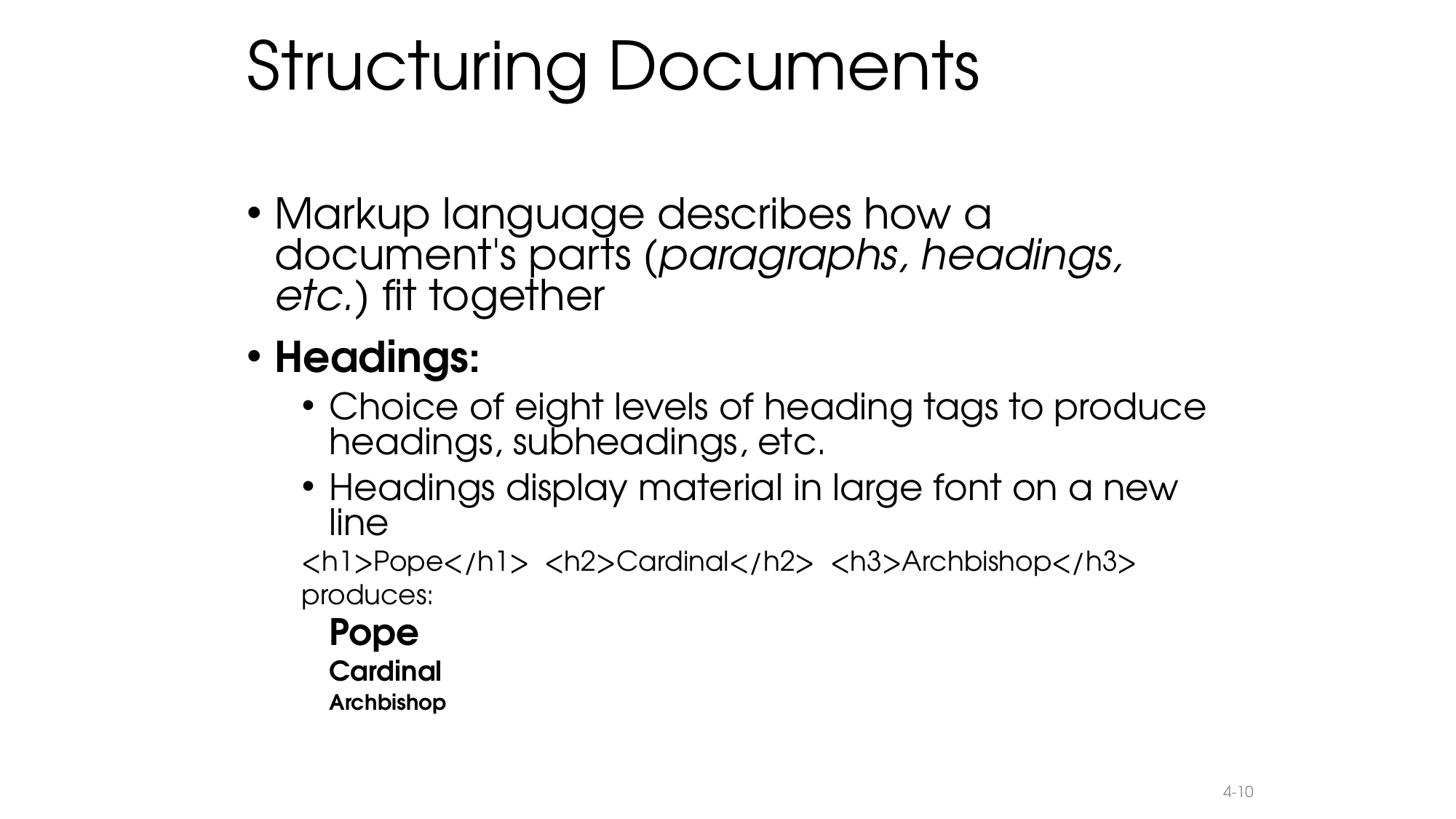

Structuring Documents
Markup language describes how a document's parts (paragraphs, headings, etc.) fit together
Headings:
Choice of eight levels of heading tags to produce headings, subheadings, etc.
Headings display material in large font on a new line
<h1>Pope</h1>  <h2>Cardinal</h2>  <h3>Archbishop</h3>
produces:
	Pope
	Cardinal
	Archbishop
4-10